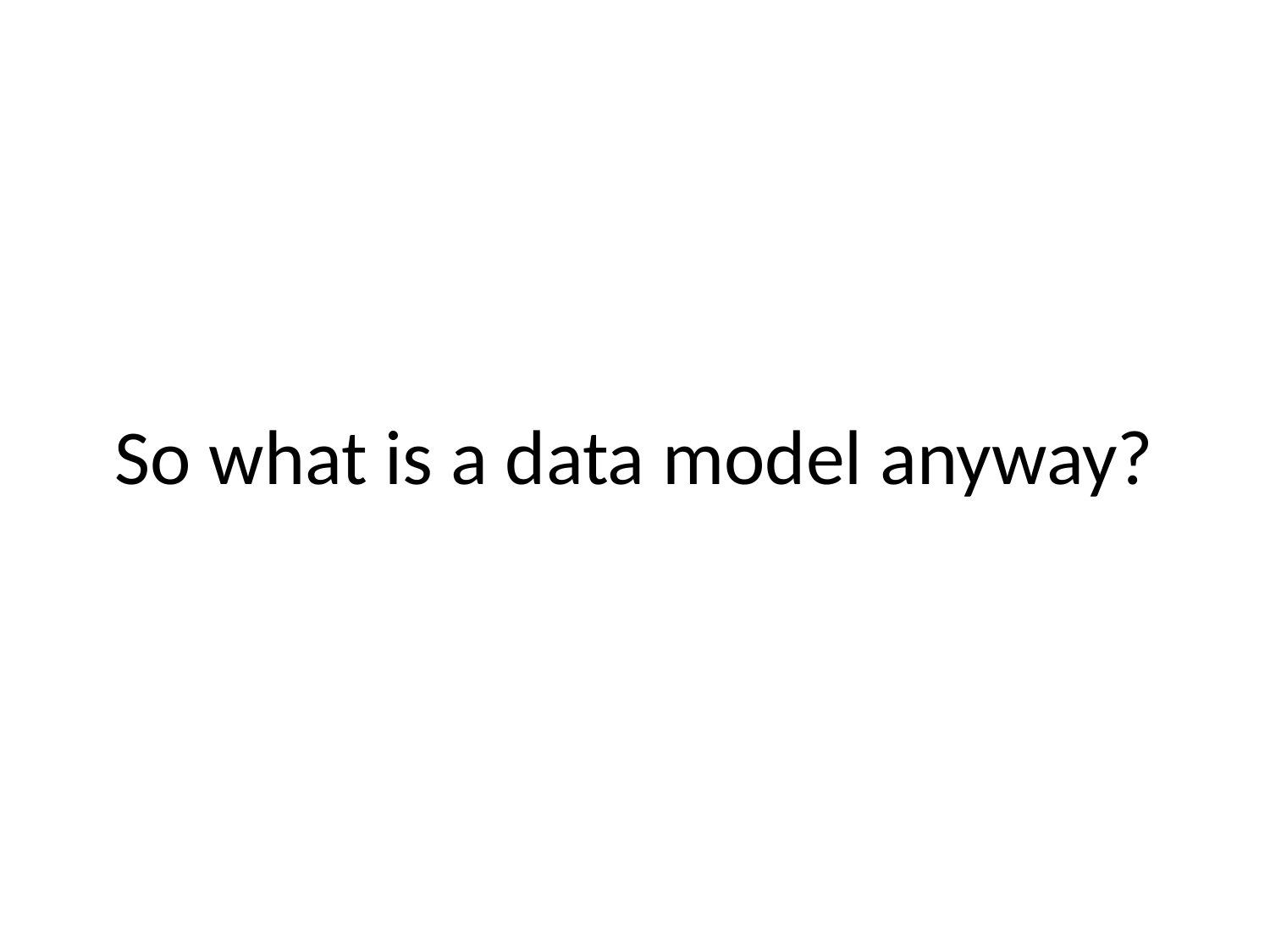

# So what is a data model anyway?